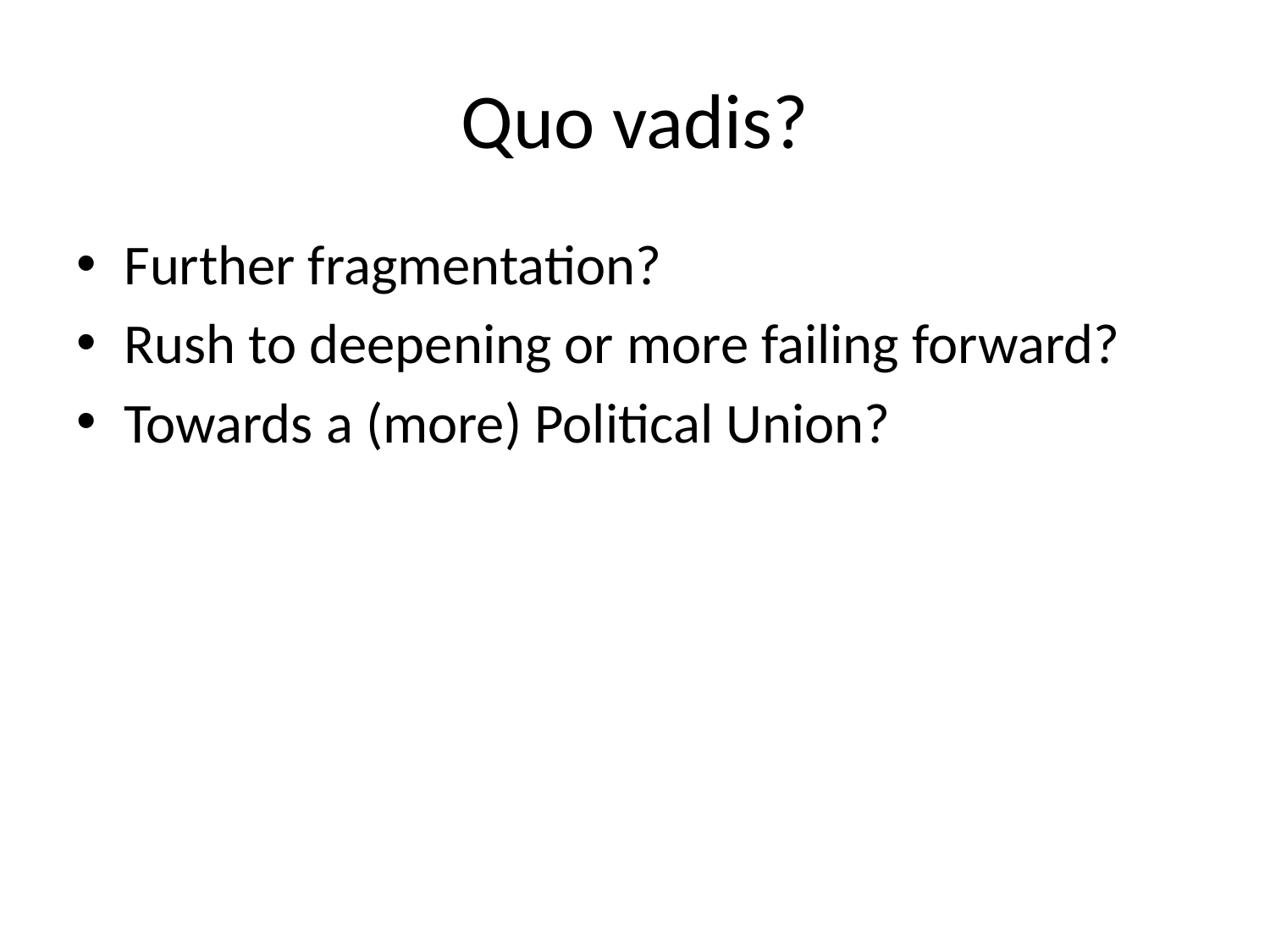

# Quo vadis?
Further fragmentation?
Rush to deepening or more failing forward?
Towards a (more) Political Union?